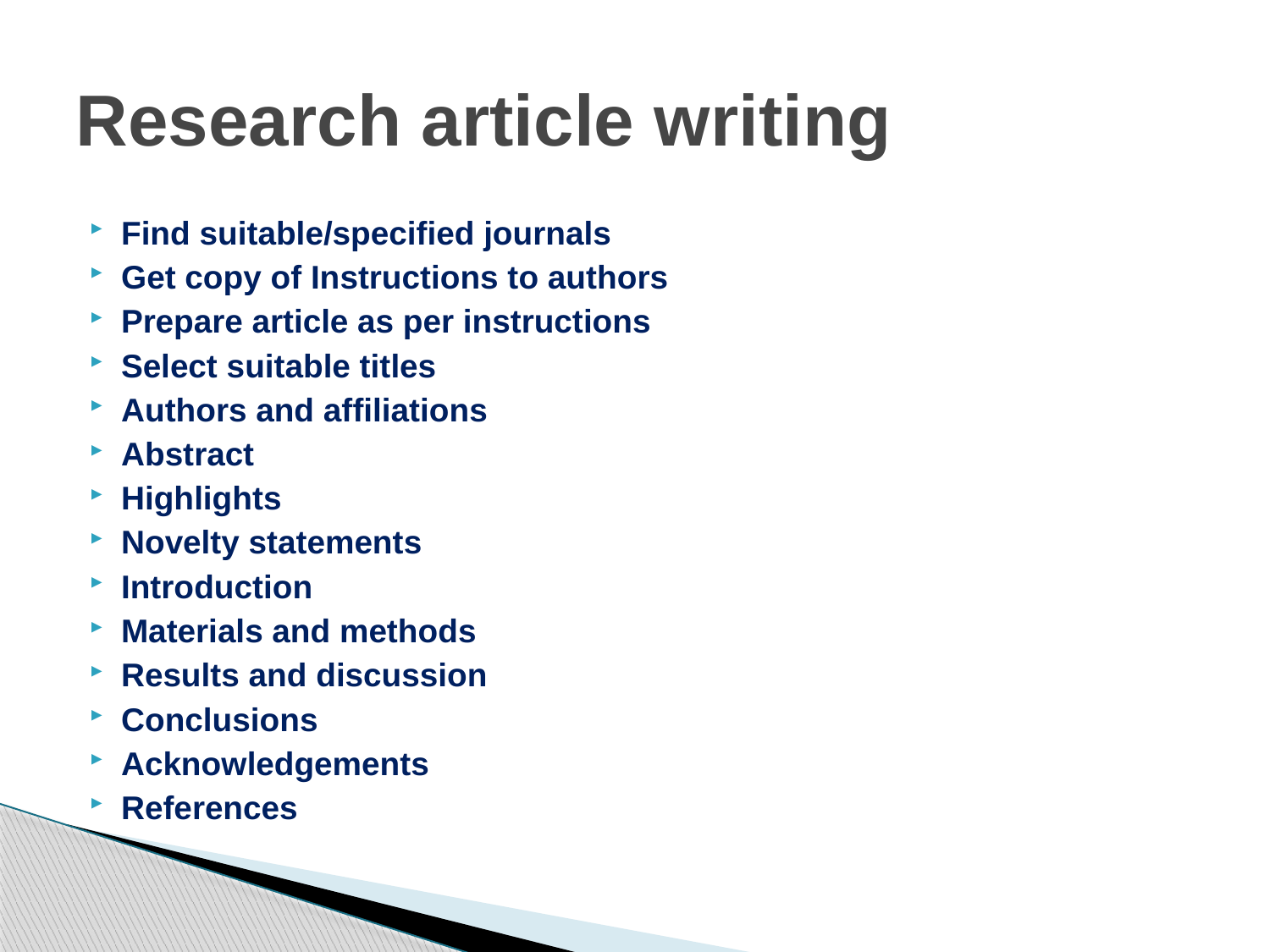

# Research article writing
Find suitable/specified journals
Get copy of Instructions to authors
Prepare article as per instructions
Select suitable titles
Authors and affiliations
Abstract
Highlights
Novelty statements
Introduction
Materials and methods
Results and discussion
Conclusions
Acknowledgements
References